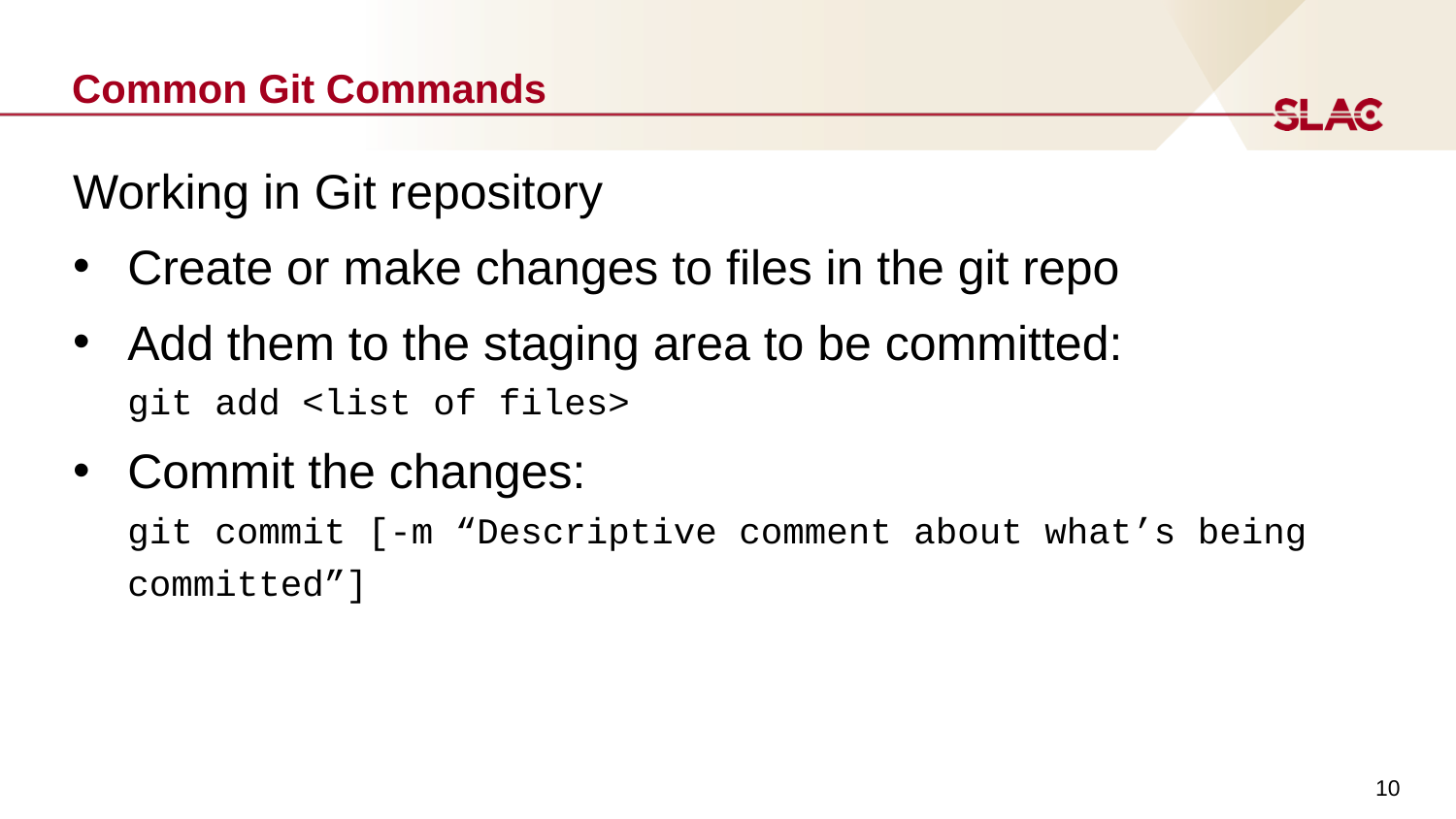

# Common Git Commands
Working in Git repository
Create or make changes to files in the git repo
Add them to the staging area to be committed:
git add <list of files>
Commit the changes:
git commit [-m “Descriptive comment about what’s being committed”]

10